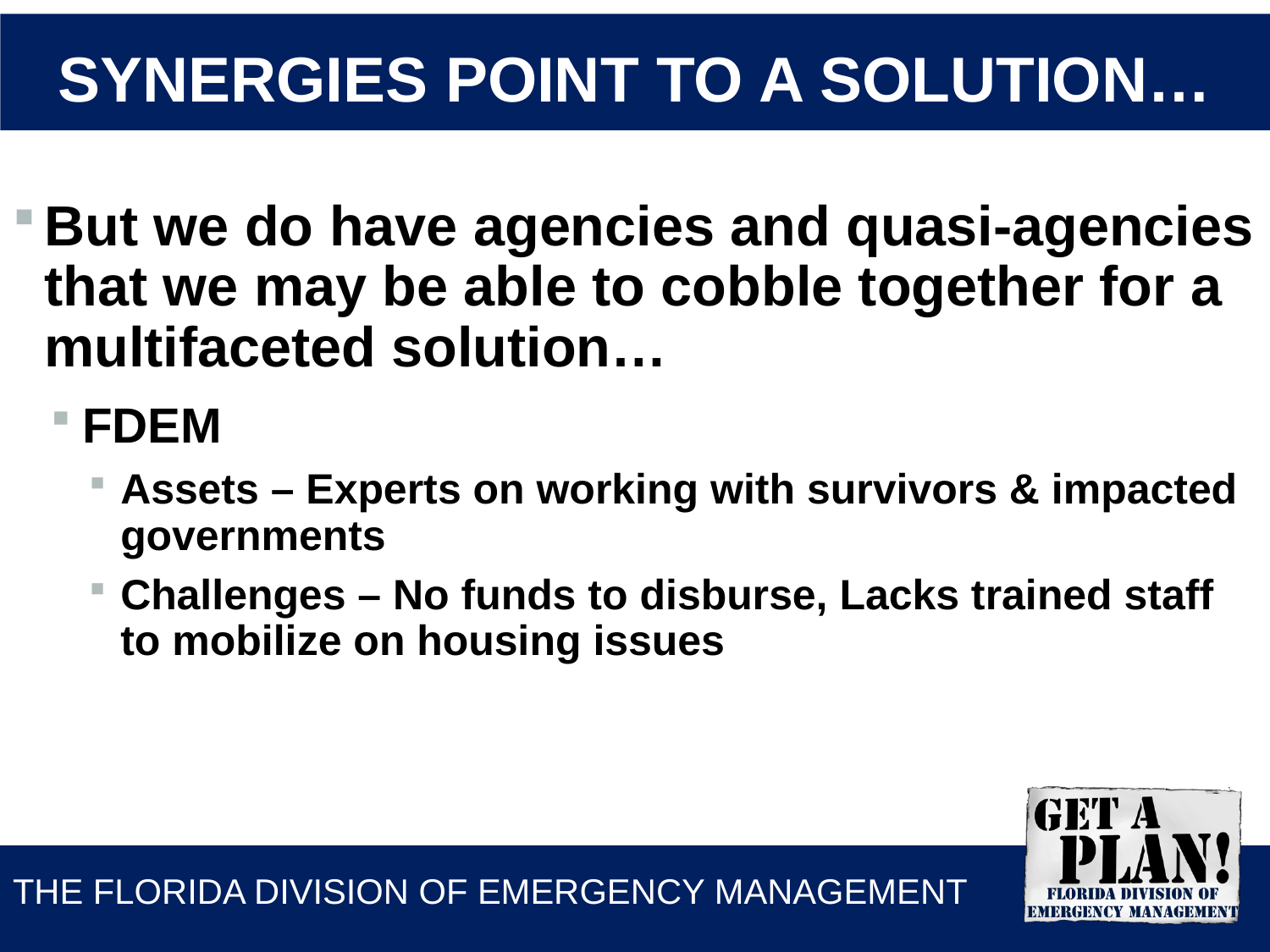

# Synergies Point to a Solution…
But we do have agencies and quasi-agencies that we may be able to cobble together for a multifaceted solution…
FDEM
Assets – Experts on working with survivors & impacted governments
Challenges – No funds to disburse, Lacks trained staff to mobilize on housing issues